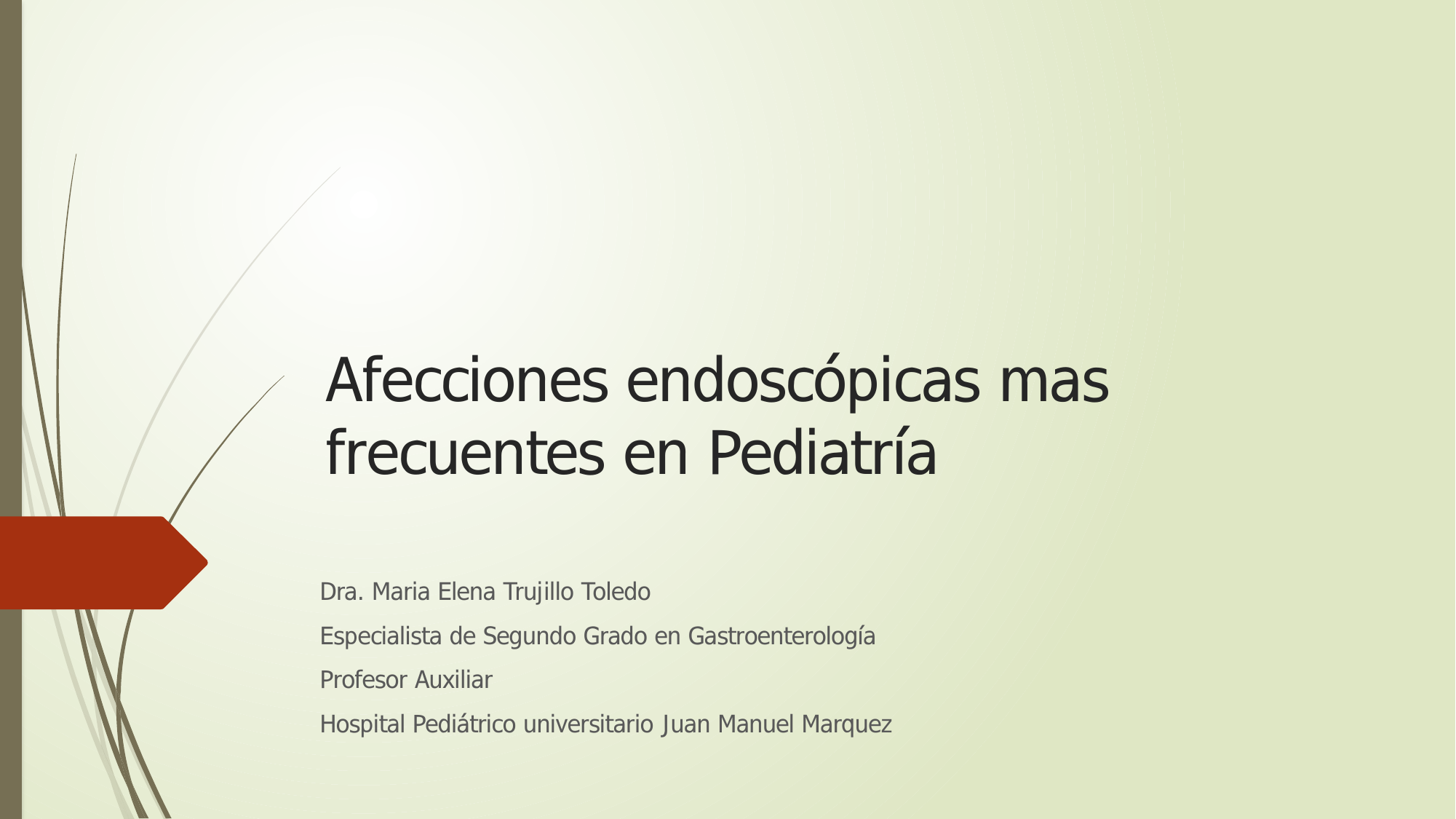

# Afecciones endoscópicas mas frecuentes en Pediatría
Dra. Maria Elena Trujillo Toledo
Especialista de Segundo Grado en Gastroenterología
Profesor Auxiliar
Hospital Pediátrico universitario Juan Manuel Marquez